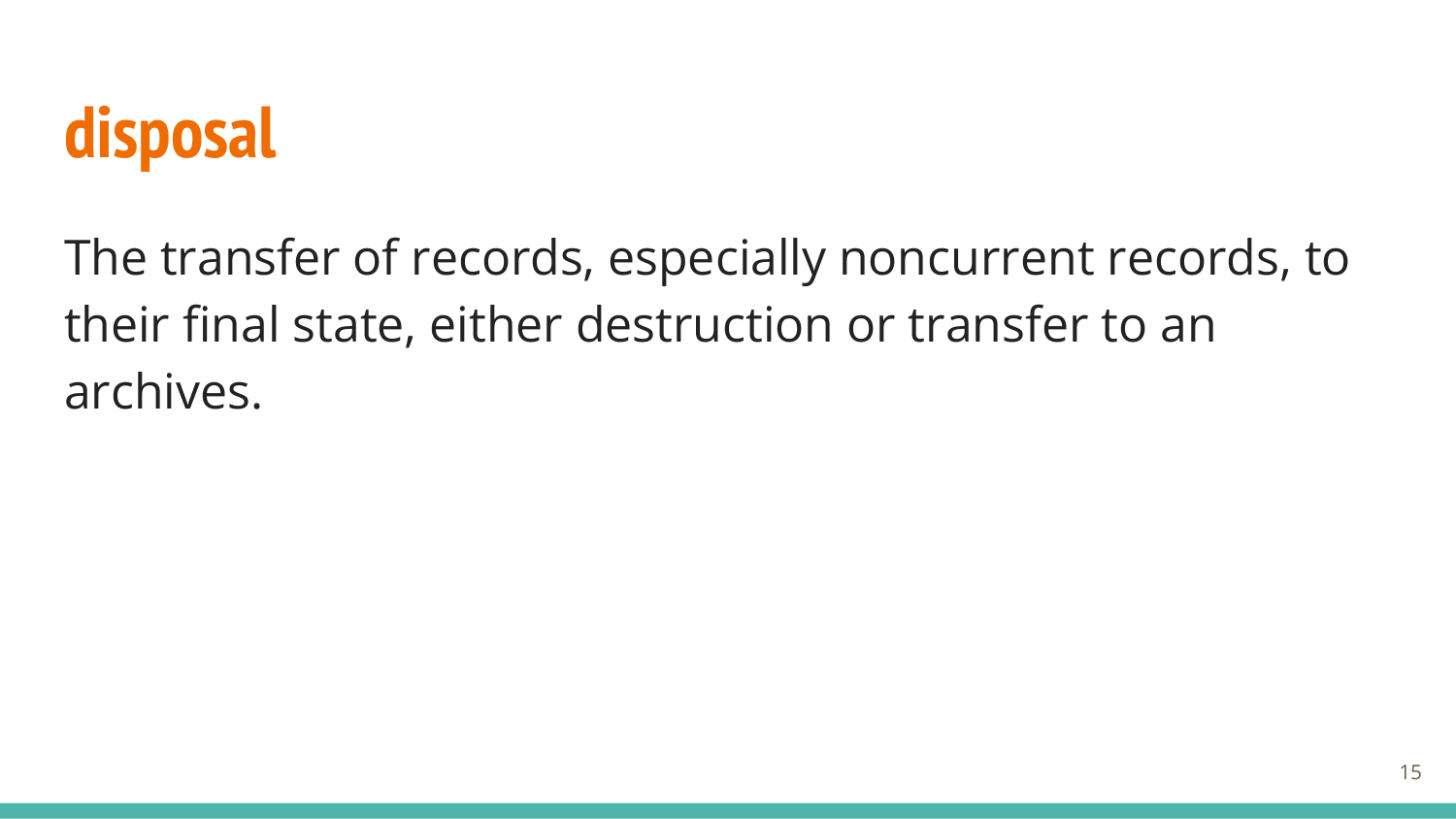

# disposal
The transfer of records, especially noncurrent records, to their final state, either destruction or transfer to an archives.
15